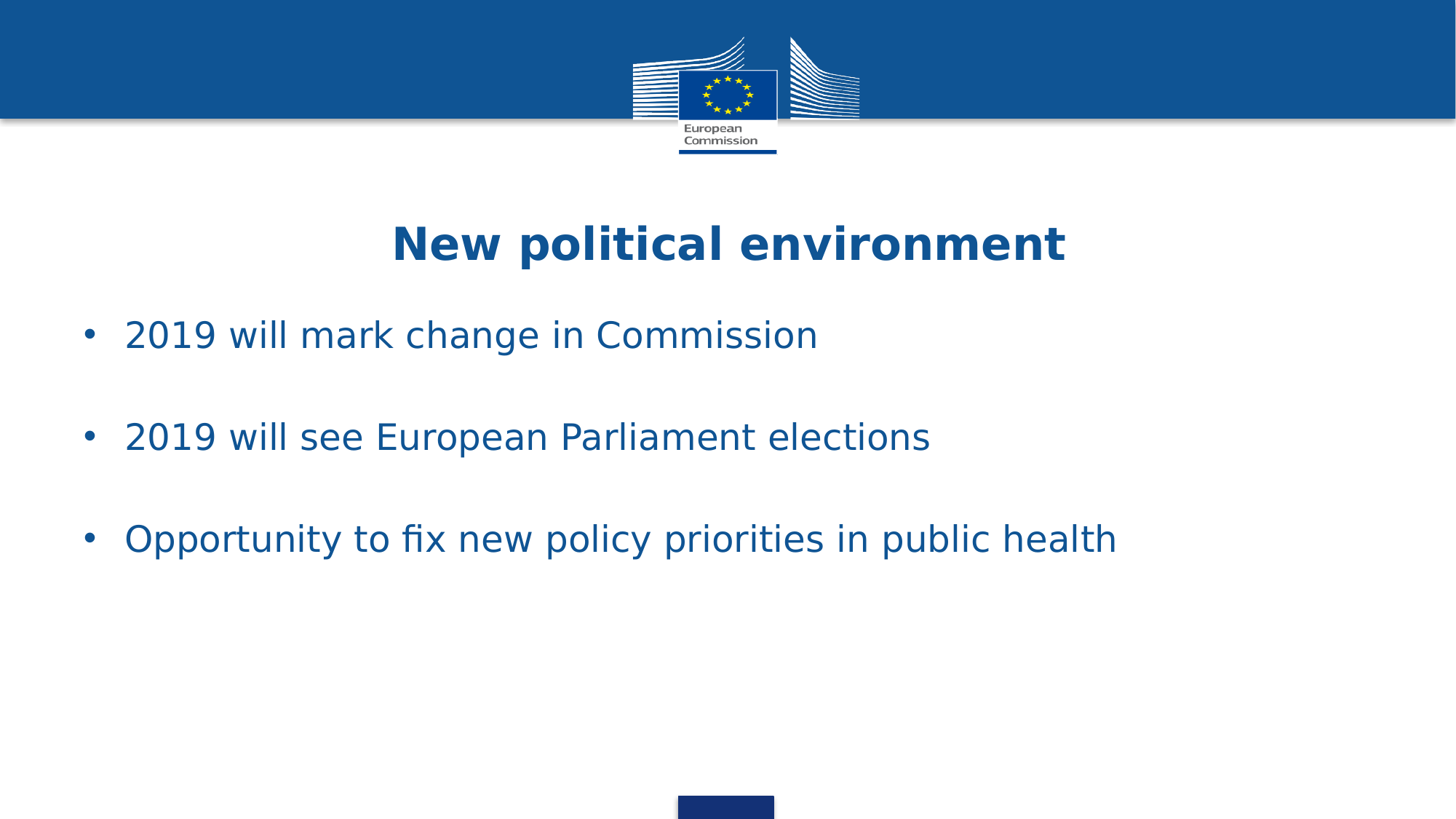

# New political environment
2019 will mark change in Commission

2019 will see European Parliament elections

Opportunity to fix new policy priorities in public health